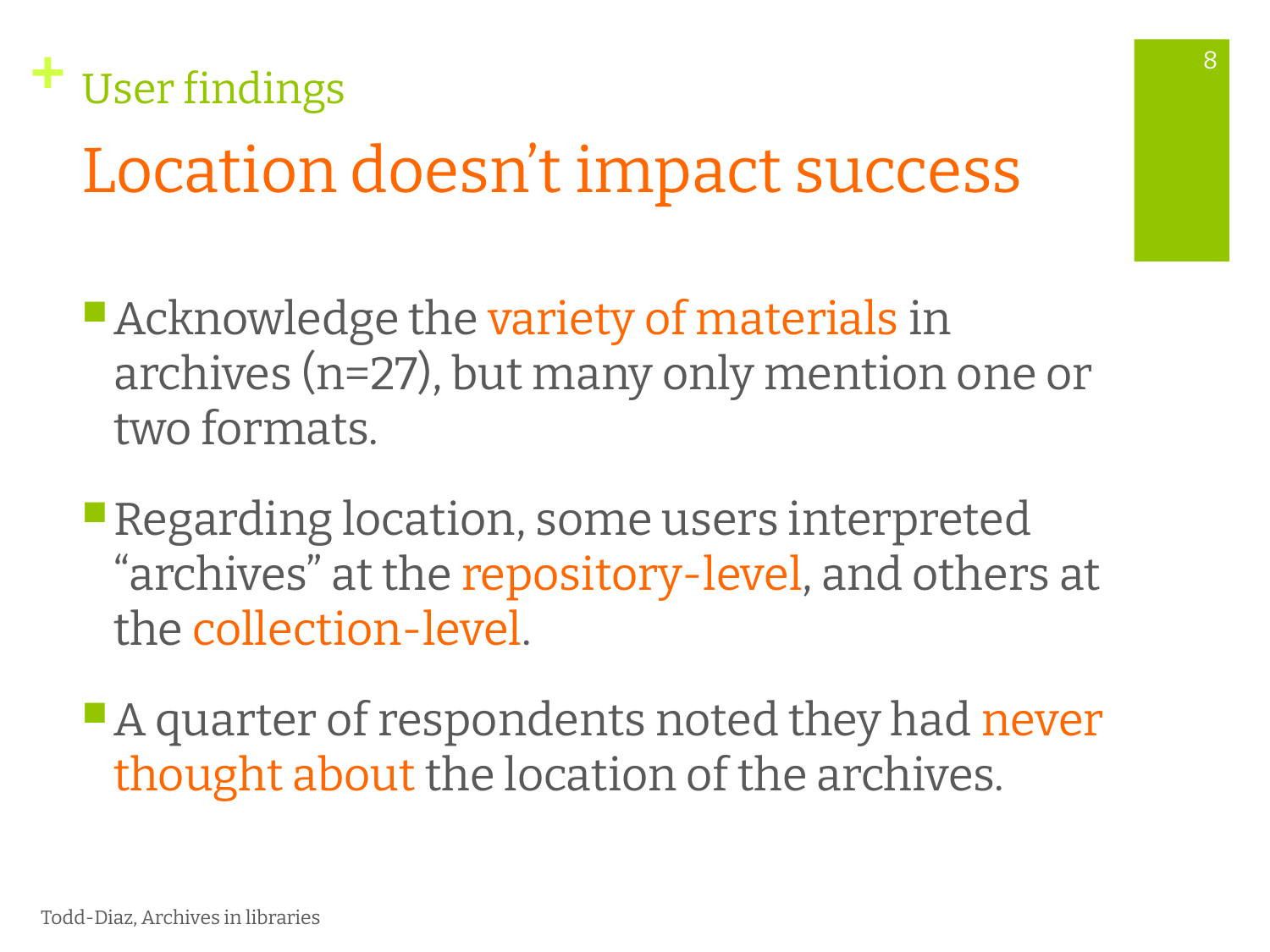

# User findings
8
Location doesn’t impact success
Acknowledge the variety of materials in archives (n=27), but many only mention one or two formats.
Regarding location, some users interpreted “archives” at the repository-level, and others at the collection-level.
A quarter of respondents noted they had never thought about the location of the archives.
Todd-Diaz, Archives in libraries